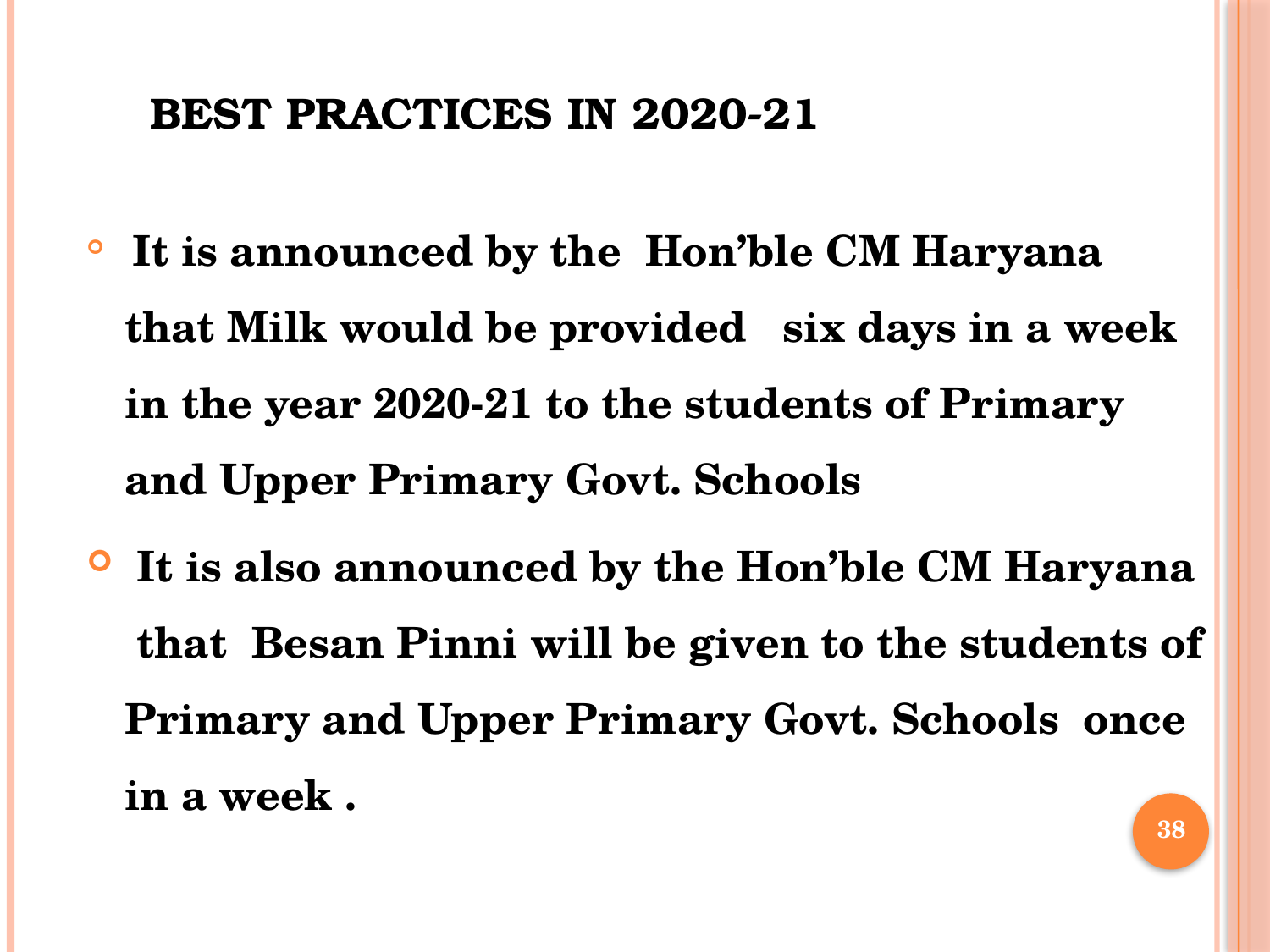

# Best practices IN 2020-21

 It is announced by the  Hon’ble CM Haryana  that Milk would be provided   six days in a week in the year 2020-21 to the students of Primary and Upper Primary Govt. Schools
 It is also announced by the Hon’ble CM Haryana  that  Besan Pinni will be given to the students of Primary and Upper Primary Govt. Schools  once in a week .
38